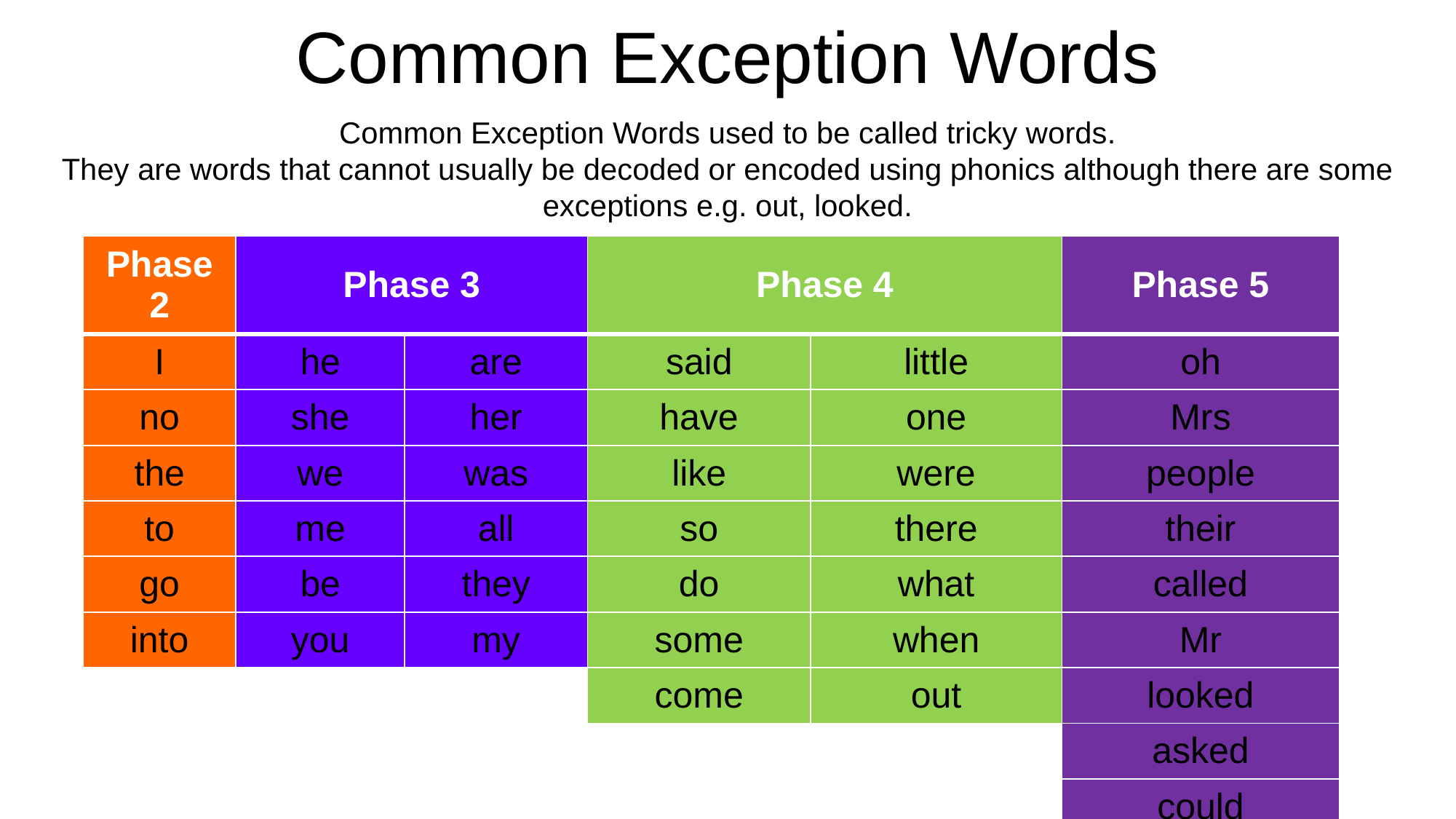

Common Exception Words
Common Exception Words used to be called tricky words.
They are words that cannot usually be decoded or encoded using phonics although there are some exceptions e.g. out, looked.

| Phase 2 | Phase 3 |  | Phase 4 |  | Phase 5 |
| --- | --- | --- | --- | --- | --- |
| I | he | are | said | little | oh |
| no | she | her | have | one | Mrs |
| the | we | was | like | were | people |
| to | me | all | so | there | their |
| go | be | they | do | what | called |
| into | you | my | some | when | Mr |
|  |  |  | come | out | looked |
|  |  |  |  |  | asked |
|  |  |  |  |  | could |